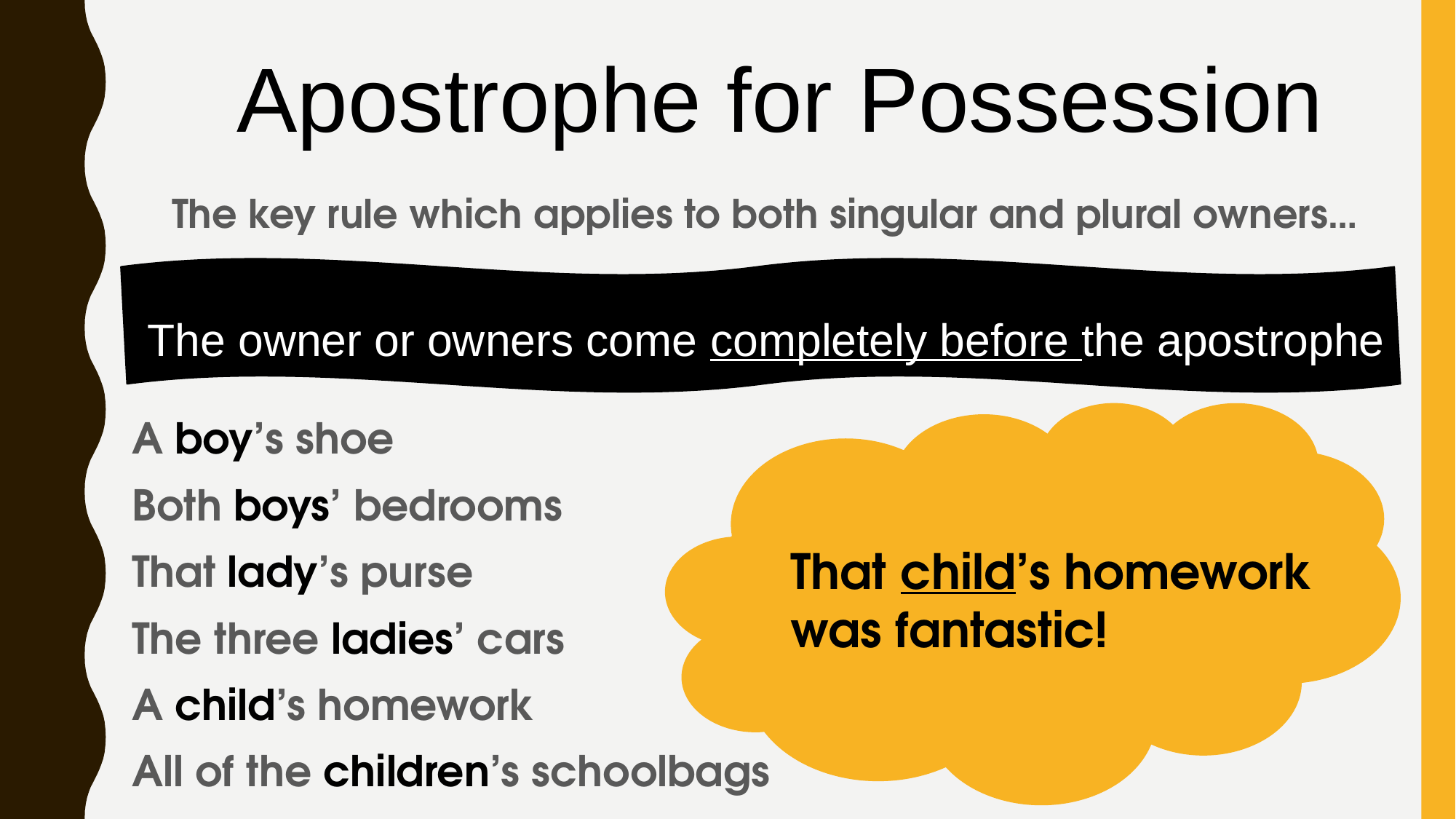

Apostrophe for Possession
The key rule which applies to both singular and plural owners…

The owner or owners come completely before the apostrophe

A boy’s shoe
Both boys’ bedrooms
That lady’s purse
The three ladies’ cars
A child’s homework
All of the children’s schoolbags

That child’s homework was fantastic!